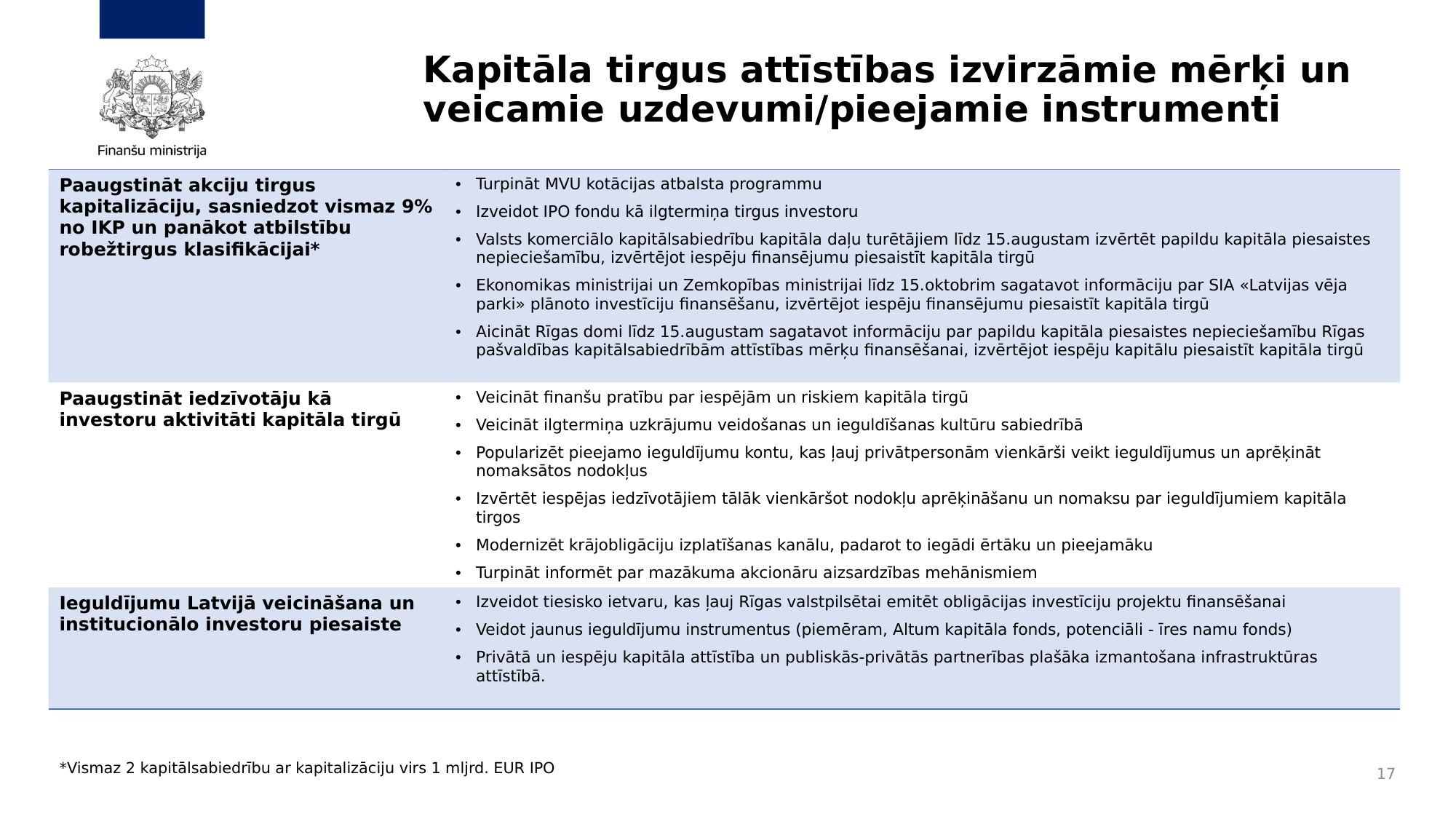

# Kapitāla tirgus attīstības izvirzāmie mērķi un veicamie uzdevumi/pieejamie instrumenti
| Paaugstināt akciju tirgus kapitalizāciju, sasniedzot vismaz 9% no IKP un panākot atbilstību robežtirgus klasifikācijai\* | Turpināt MVU kotācijas atbalsta programmu Izveidot IPO fondu kā ilgtermiņa tirgus investoru Valsts komerciālo kapitālsabiedrību kapitāla daļu turētājiem līdz 15.augustam izvērtēt papildu kapitāla piesaistes nepieciešamību, izvērtējot iespēju finansējumu piesaistīt kapitāla tirgū Ekonomikas ministrijai un Zemkopības ministrijai līdz 15.oktobrim sagatavot informāciju par SIA «Latvijas vēja parki» plānoto investīciju finansēšanu, izvērtējot iespēju finansējumu piesaistīt kapitāla tirgū Aicināt Rīgas domi līdz 15.augustam sagatavot informāciju par papildu kapitāla piesaistes nepieciešamību Rīgas pašvaldības kapitālsabiedrībām attīstības mērķu finansēšanai, izvērtējot iespēju kapitālu piesaistīt kapitāla tirgū |
| --- | --- |
| Paaugstināt iedzīvotāju kā investoru aktivitāti kapitāla tirgū | Veicināt finanšu pratību par iespējām un riskiem kapitāla tirgū Veicināt ilgtermiņa uzkrājumu veidošanas un ieguldīšanas kultūru sabiedrībā Popularizēt pieejamo ieguldījumu kontu, kas ļauj privātpersonām vienkārši veikt ieguldījumus un aprēķināt nomaksātos nodokļus Izvērtēt iespējas iedzīvotājiem tālāk vienkāršot nodokļu aprēķināšanu un nomaksu par ieguldījumiem kapitāla tirgos Modernizēt krājobligāciju izplatīšanas kanālu, padarot to iegādi ērtāku un pieejamāku Turpināt informēt par mazākuma akcionāru aizsardzības mehānismiem |
| Ieguldījumu Latvijā veicināšana un institucionālo investoru piesaiste | Izveidot tiesisko ietvaru, kas ļauj Rīgas valstpilsētai emitēt obligācijas investīciju projektu finansēšanai Veidot jaunus ieguldījumu instrumentus (piemēram, Altum kapitāla fonds, potenciāli - īres namu fonds) Privātā un iespēju kapitāla attīstība un publiskās-privātās partnerības plašāka izmantošana infrastruktūras attīstībā. |

*Vismaz 2 kapitālsabiedrību ar kapitalizāciju virs 1 mljrd. EUR IPO

17